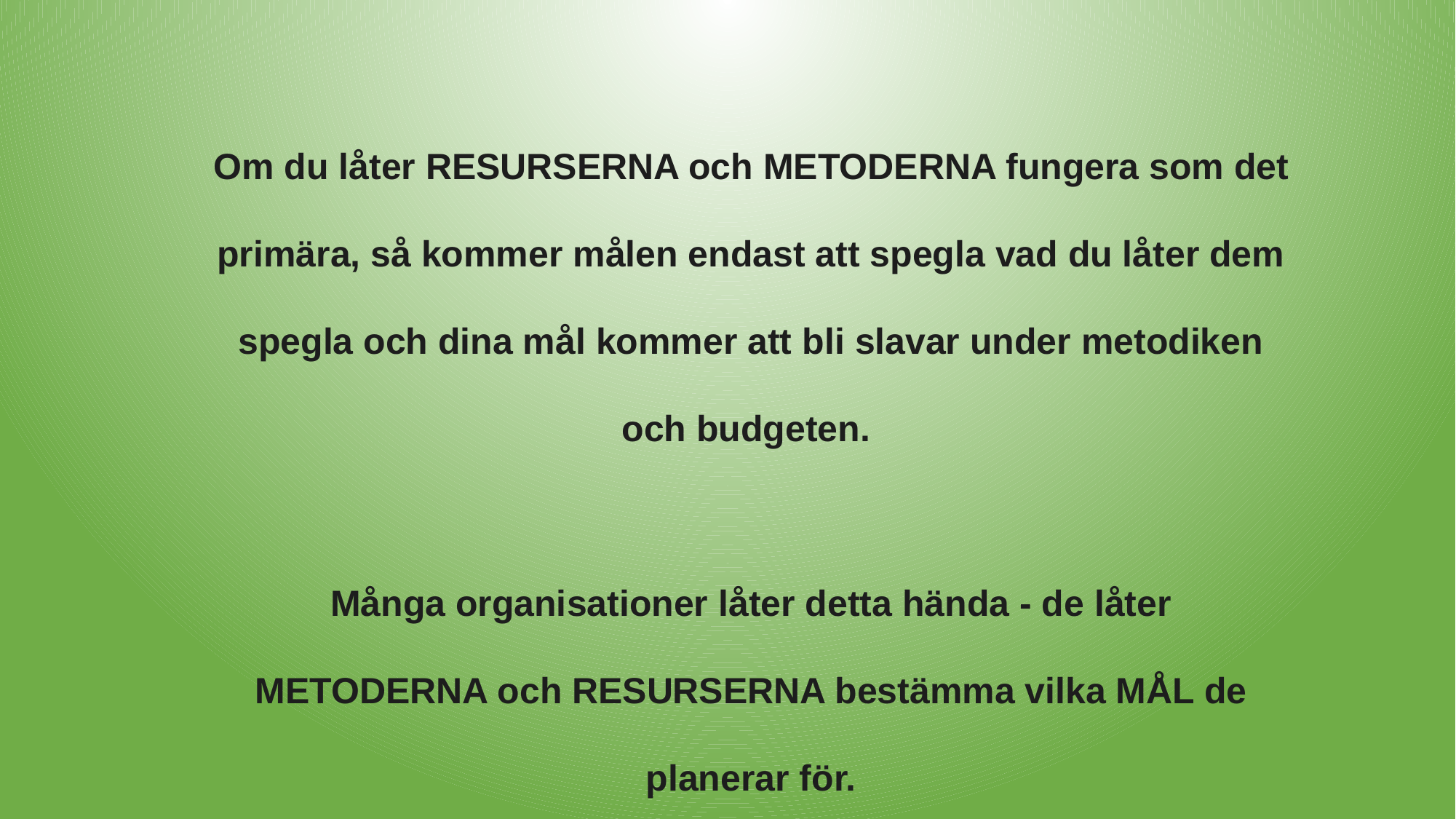

Om du låter RESURSERNA och METODERNA fungera som det primära, så kommer målen endast att spegla vad du låter dem spegla och dina mål kommer att bli slavar under metodiken och budgeten.

Många organisationer låter detta hända - de låter METODERNA och RESURSERNA bestämma vilka MÅL de planerar för.